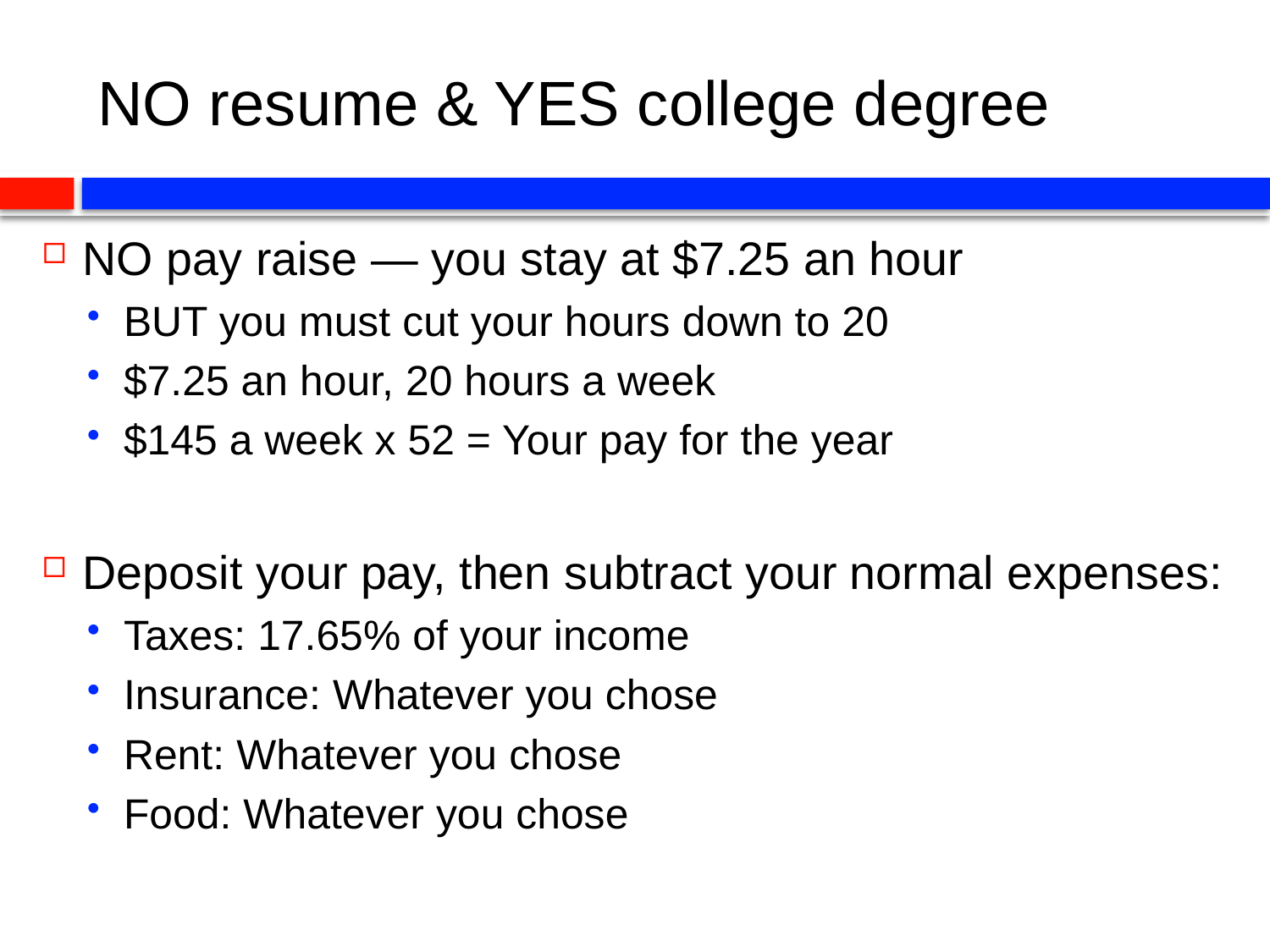

# NO resume & YES college degree
NO pay raise — you stay at $7.25 an hour
BUT you must cut your hours down to 20
$7.25 an hour, 20 hours a week
$145 a week x 52 = Your pay for the year

Deposit your pay, then subtract your normal expenses:
Taxes: 17.65% of your income
Insurance: Whatever you chose
Rent: Whatever you chose
Food: Whatever you chose